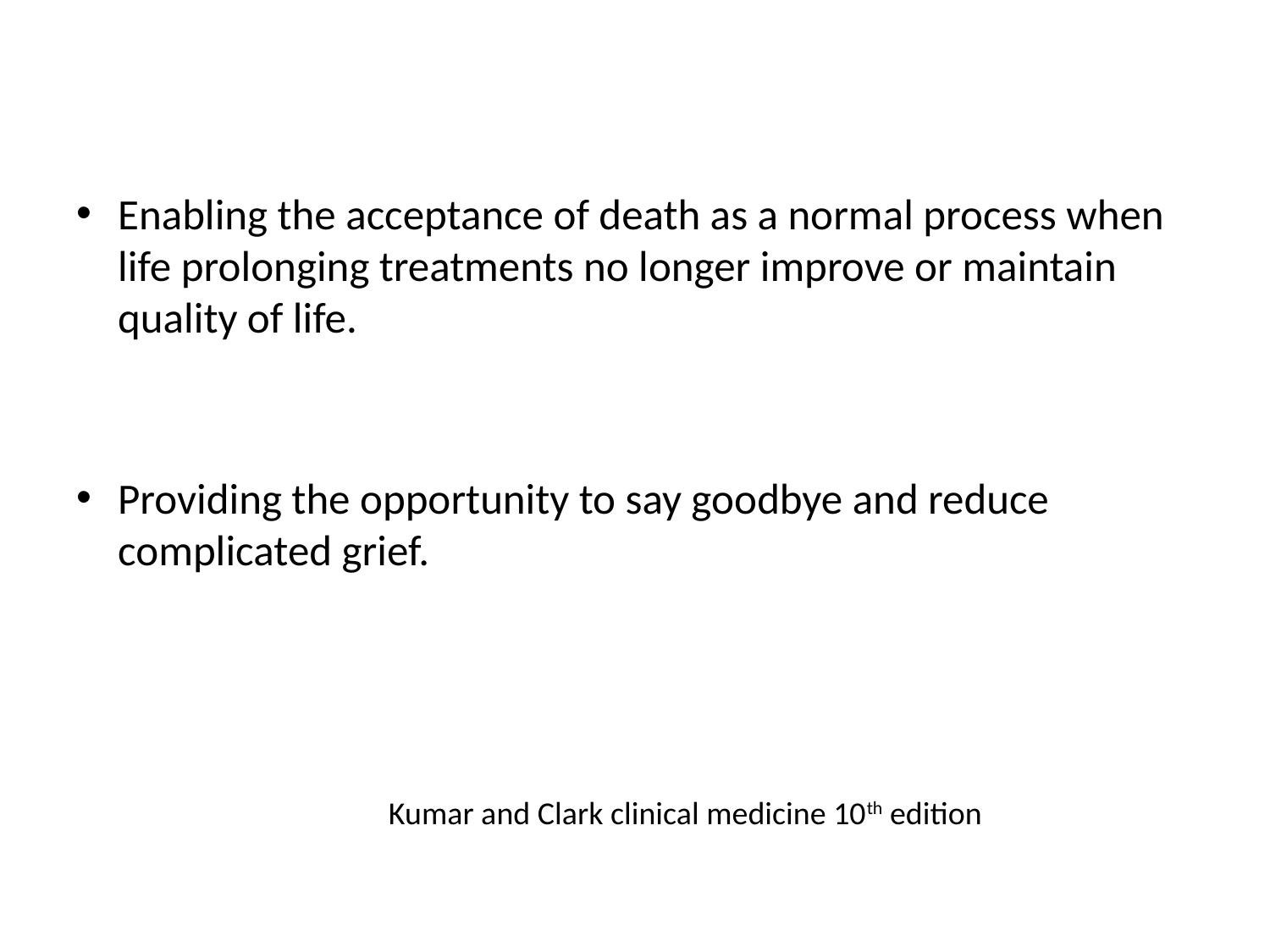

#
Enabling the acceptance of death as a normal process when life prolonging treatments no longer improve or maintain quality of life.

Providing the opportunity to say goodbye and reduce complicated grief.

              Kumar and Clark clinical medicine 10th edition